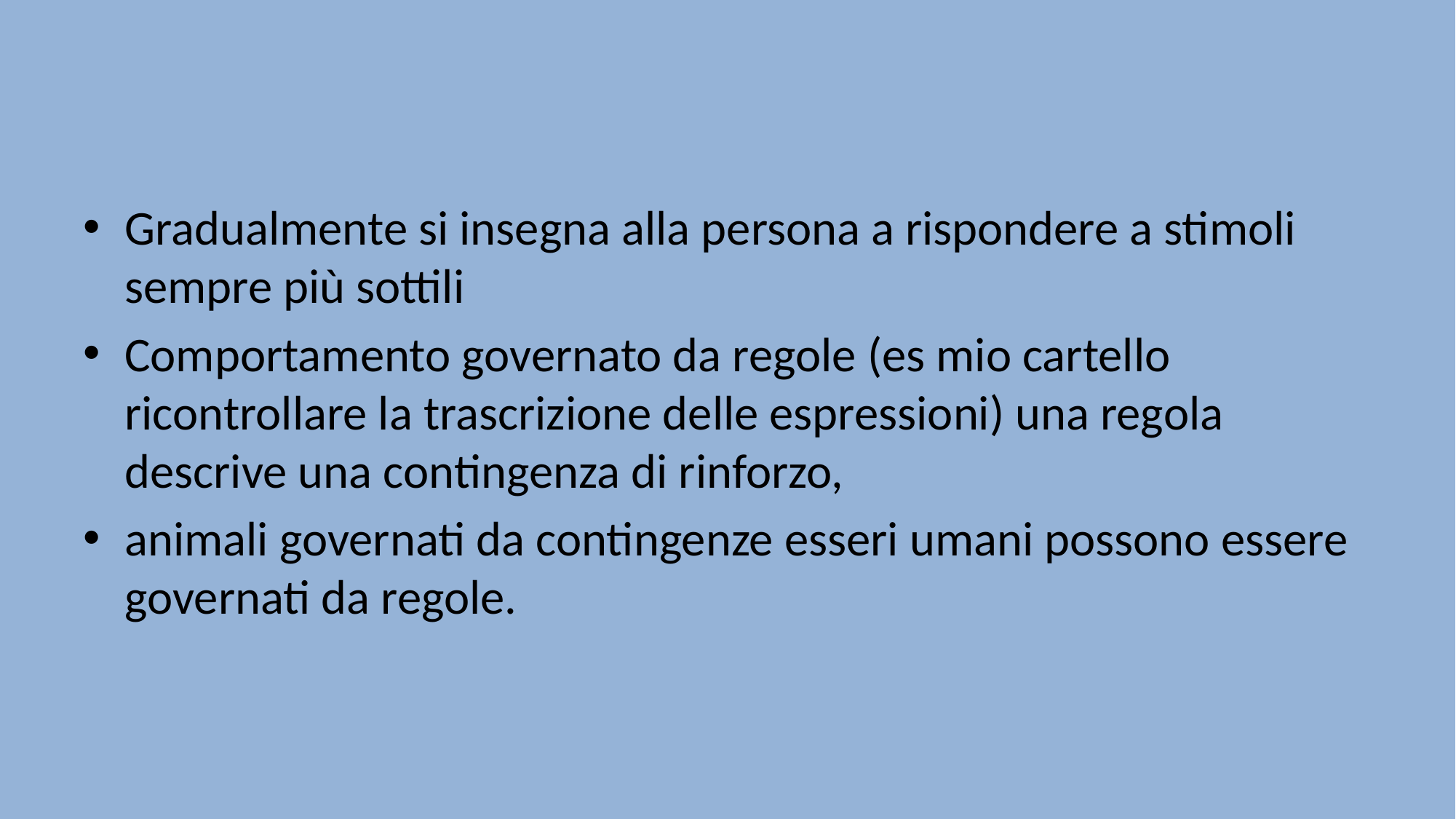

#
Gradualmente si insegna alla persona a rispondere a stimoli sempre più sottili
Comportamento governato da regole (es mio cartello ricontrollare la trascrizione delle espressioni) una regola descrive una contingenza di rinforzo,
animali governati da contingenze esseri umani possono essere governati da regole.